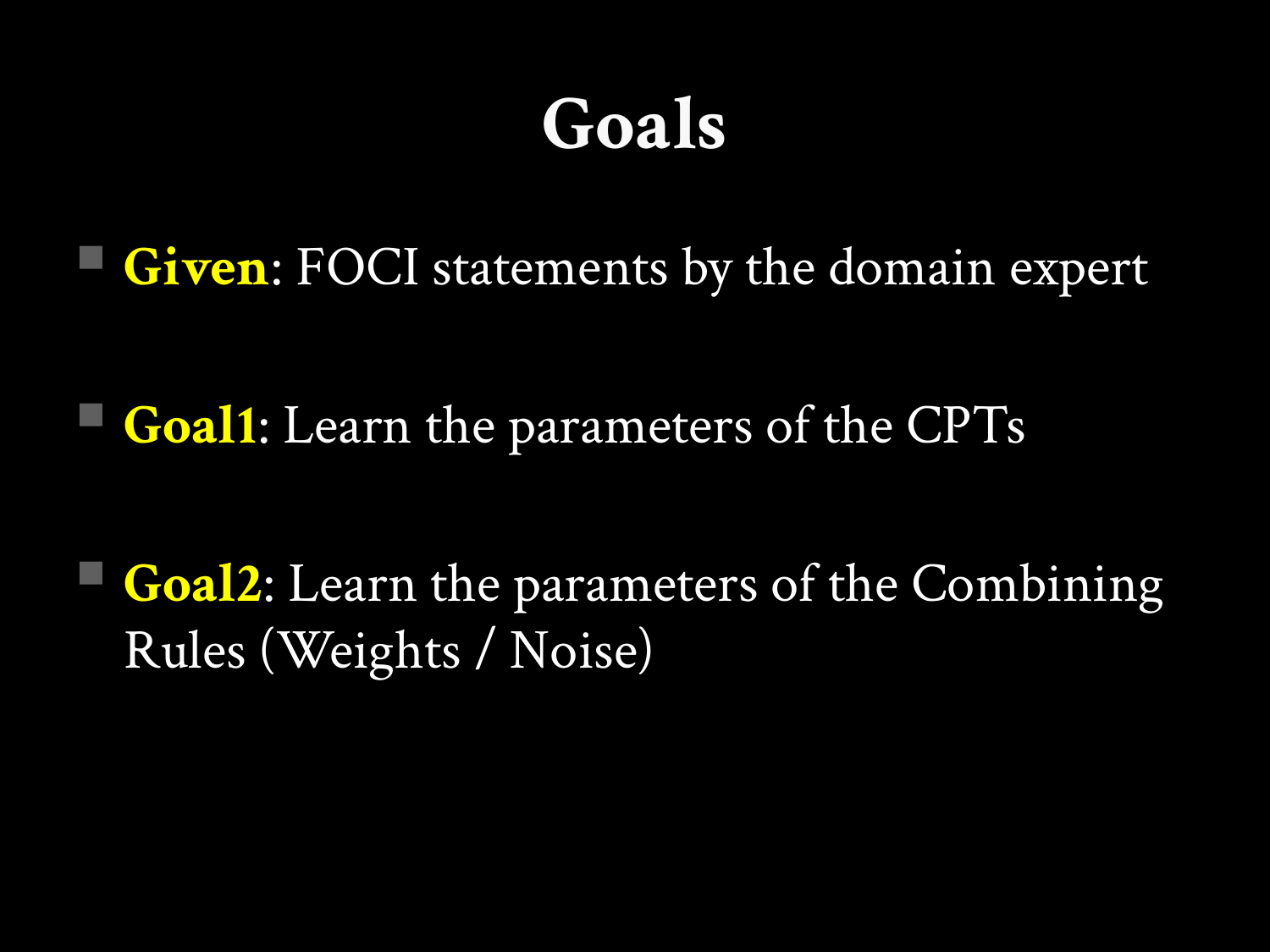

# Goals
Given: FOCI statements by the domain expert

Goal1: Learn the parameters of the CPTs

Goal2: Learn the parameters of the Combining Rules (Weights / Noise)